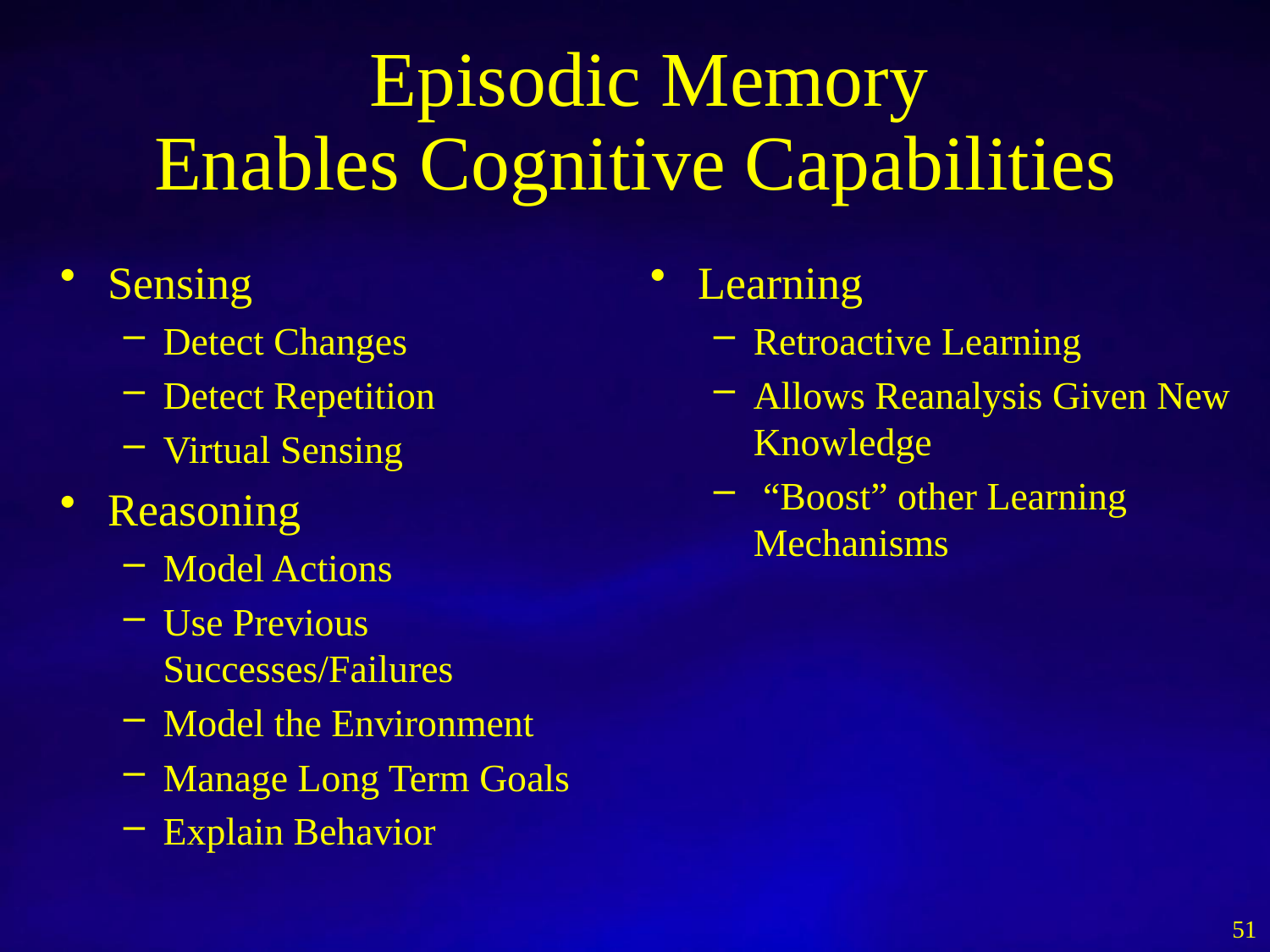

Episodic Memory
# Enables Cognitive Capabilities
Learning
Retroactive Learning
Allows Reanalysis Given New Knowledge
 “Boost” other Learning Mechanisms
Sensing
Detect Changes
Detect Repetition
Virtual Sensing
Reasoning
Model Actions
Use Previous Successes/Failures
Model the Environment
Manage Long Term Goals
Explain Behavior

51